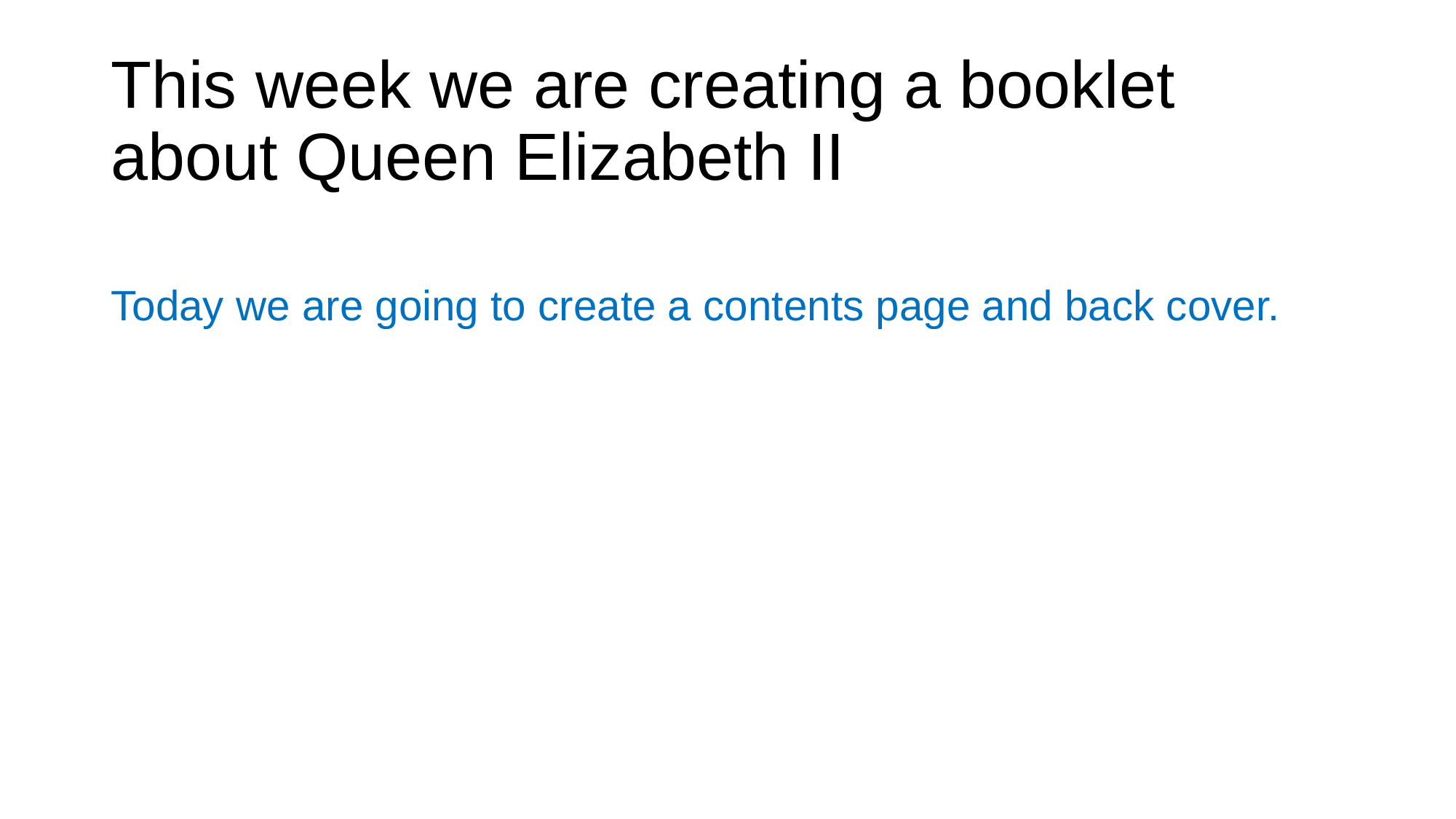

# This week we are creating a booklet about Queen Elizabeth II

Today we are going to create a contents page and back cover.